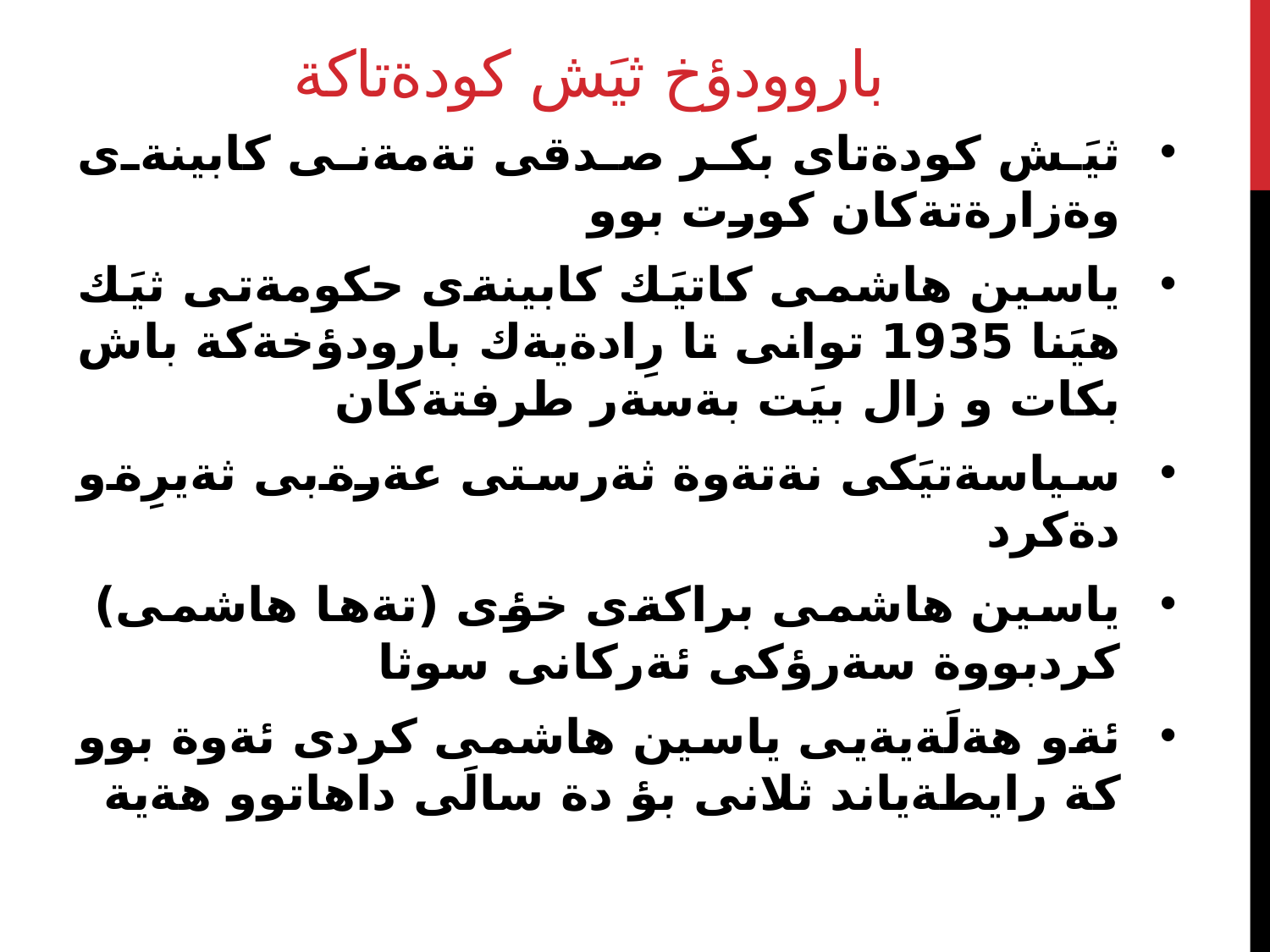

# باروودؤخ ثيَش كودةتاكة
ثيَش كودةتاى بكر صدقى تةمةنى كابينةى وةزارةتةكان كورت بوو
ياسين هاشمى كاتيَك كابينةى حكومةتى ثيَك هيَنا 1935 توانى تا رِادةيةك بارودؤخةكة باش بكات و زال بيَت بةسةر طرفتةكان
سياسةتيَكى نةتةوة ثةرستى عةرةبى ثةيرِةو دةكرد
ياسين هاشمى براكةى خؤى (تةها هاشمى)  كردبووة سةرؤكى ئةركانى سوثا
ئةو هةلَةيةيى ياسين هاشمى كردى ئةوة بوو كة رايطةياند ثلانى بؤ دة سالَى داهاتوو هةية